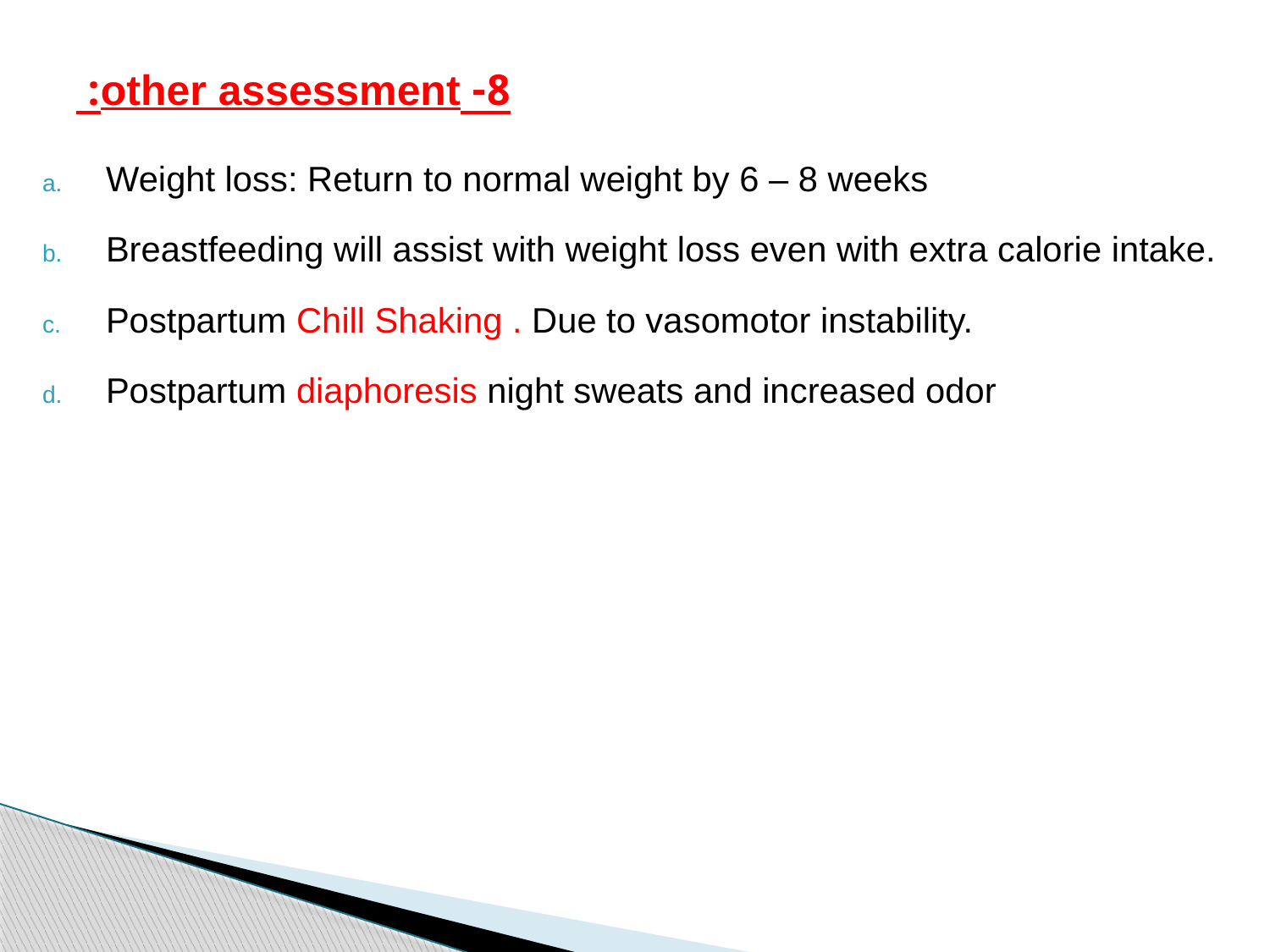

# 8- other assessment:
Weight loss: Return to normal weight by 6 – 8 weeks
Breastfeeding will assist with weight loss even with extra calorie intake.
Postpartum Chill Shaking . Due to vasomotor instability.
Postpartum diaphoresis night sweats and increased odor